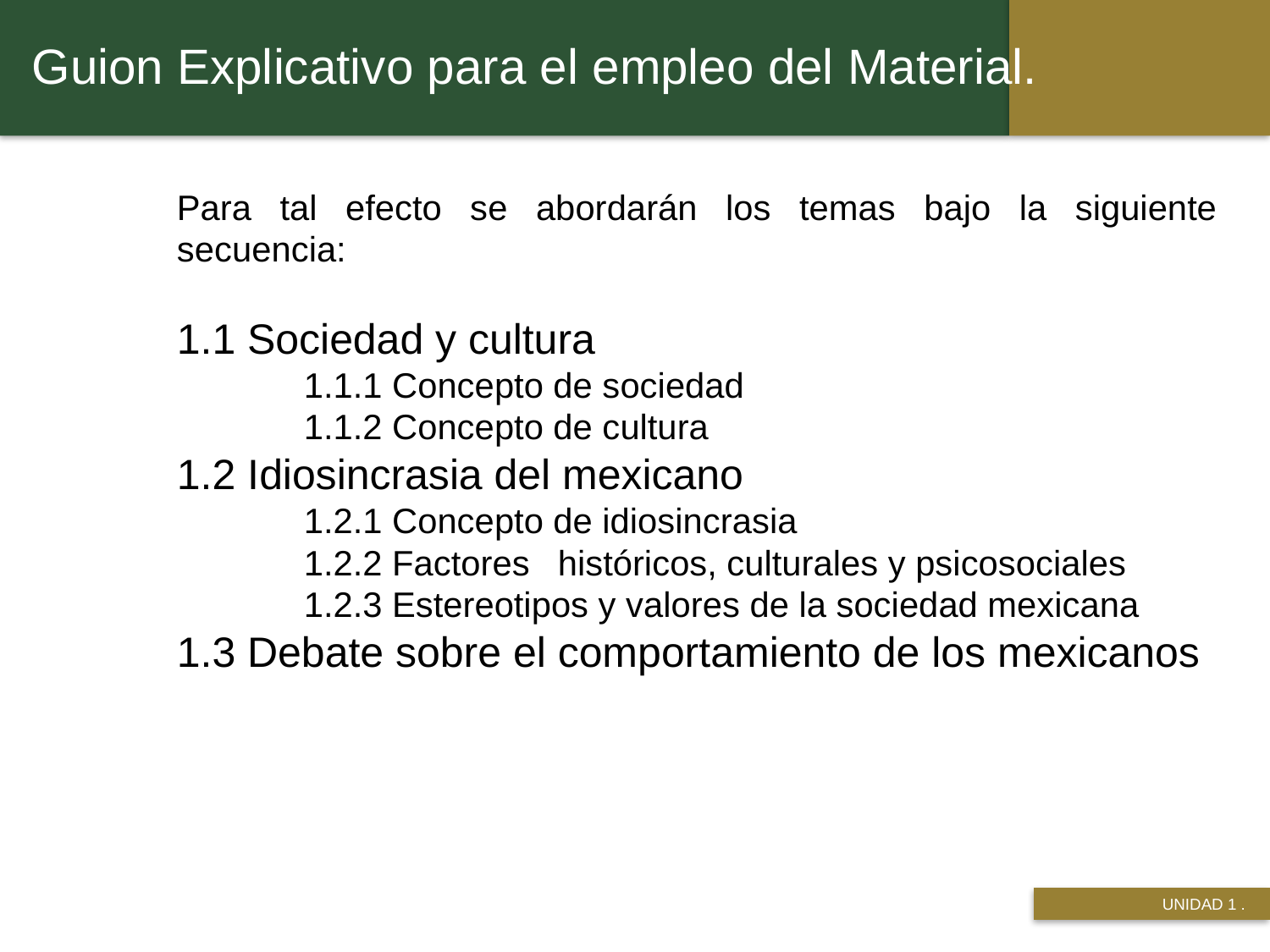

Guion Explicativo para el empleo del Material.
Para tal efecto se abordarán los temas bajo la siguiente secuencia:

1.1 Sociedad y cultura
	1.1.1 Concepto de sociedad
	1.1.2 Concepto de cultura
1.2 Idiosincrasia del mexicano
	1.2.1 Concepto de idiosincrasia
	1.2.2 Factores 	históricos, culturales y psicosociales
	1.2.3 Estereotipos y valores de la sociedad mexicana
1.3 Debate sobre el comportamiento de los mexicanos

                                         UNIDAD 1 .